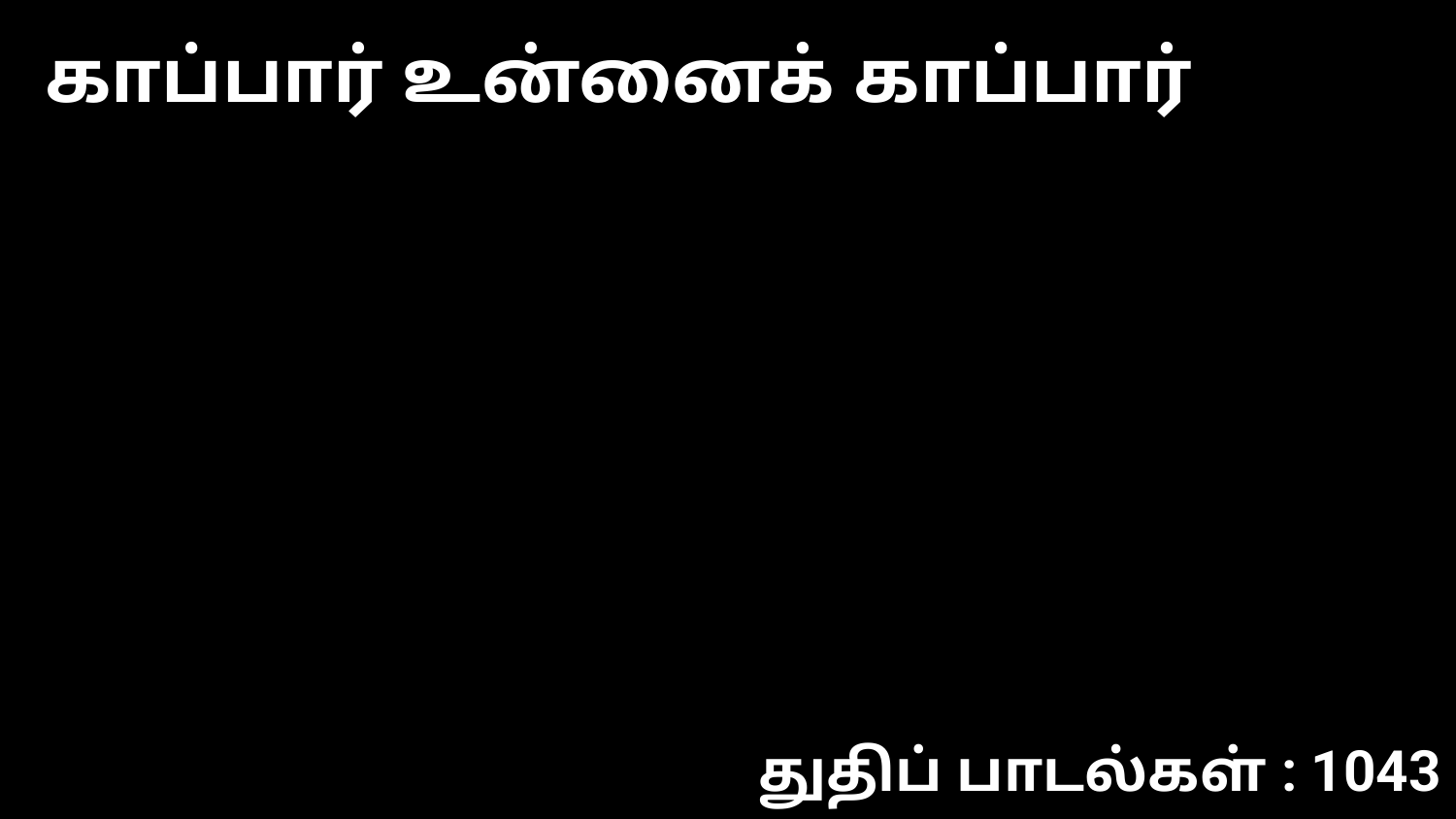

காப்பார் உன்னைக் காப்பார்
துதிப் பாடல்கள் : 1043